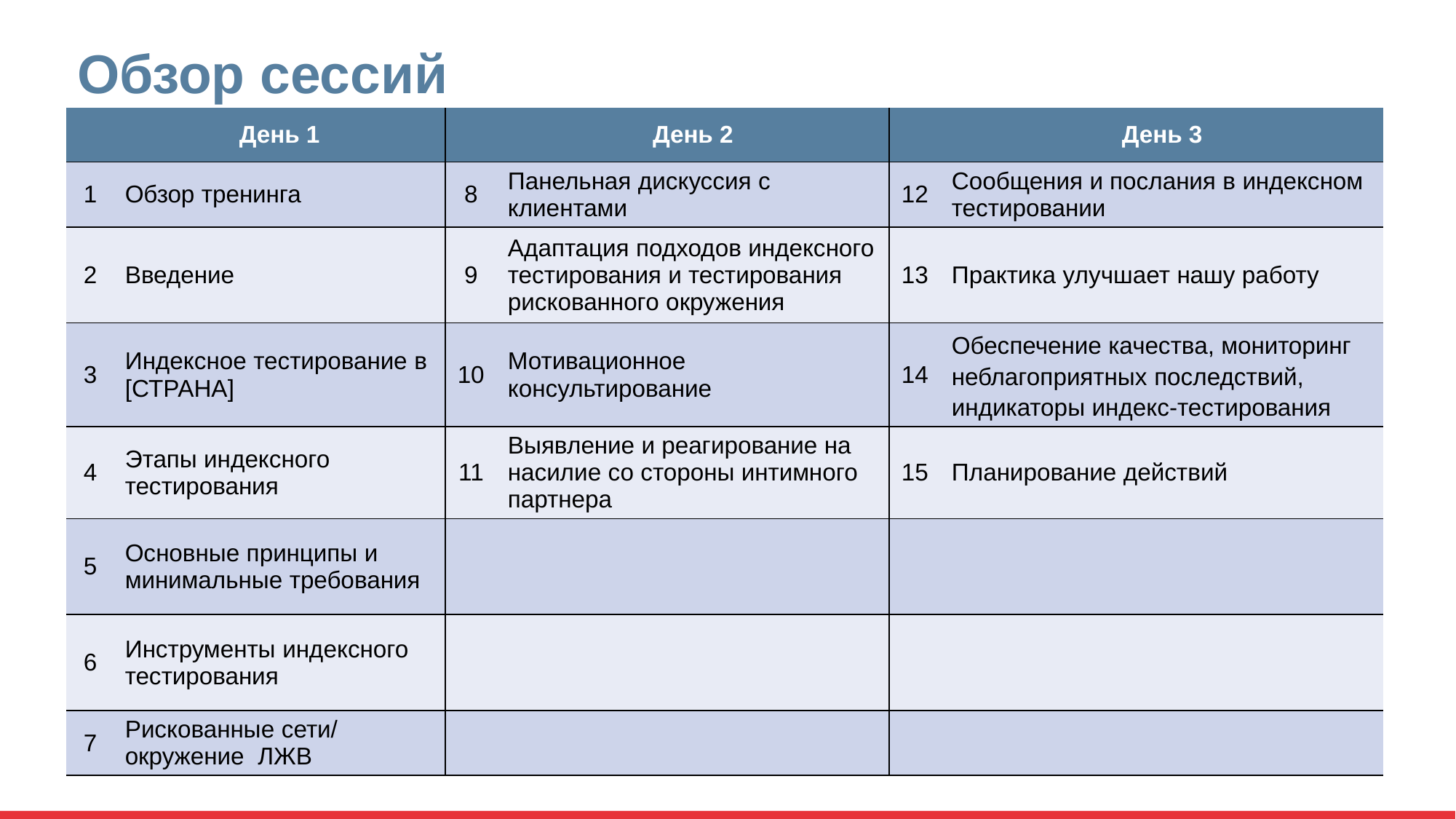

# Обзор сессий
|  | День 1 |  | День 2 |  | День 3 |
| --- | --- | --- | --- | --- | --- |
| 1 | Обзор тренинга | 8 | Панельная дискуссия с клиентами | 12 | Сообщения и послания в индексном тестировании |
| 2 | Введение | 9 | Адаптация подходов индексного тестирования и тестирования рискованного окружения | 13 | Практика улучшает нашу работу |
| 3 | Индексное тестирование в [СТРАНА] | 10 | Мотивационное консультирование | 14 | Обеспечение качества, мониторинг неблагоприятных последствий, индикаторы индекс-тестирования |
| 4 | Этапы индексного тестирования | 11 | Выявление и реагирование на насилие со стороны интимного партнера | 15 | Планирование действий |
| 5 | Основные принципы и минимальные требования |  |  |  |  |
| 6 | Инструменты индексного тестирования |  |  |  |  |
| 7 | Рискованные сети/ окружение ЛЖВ |  |  |  |  |